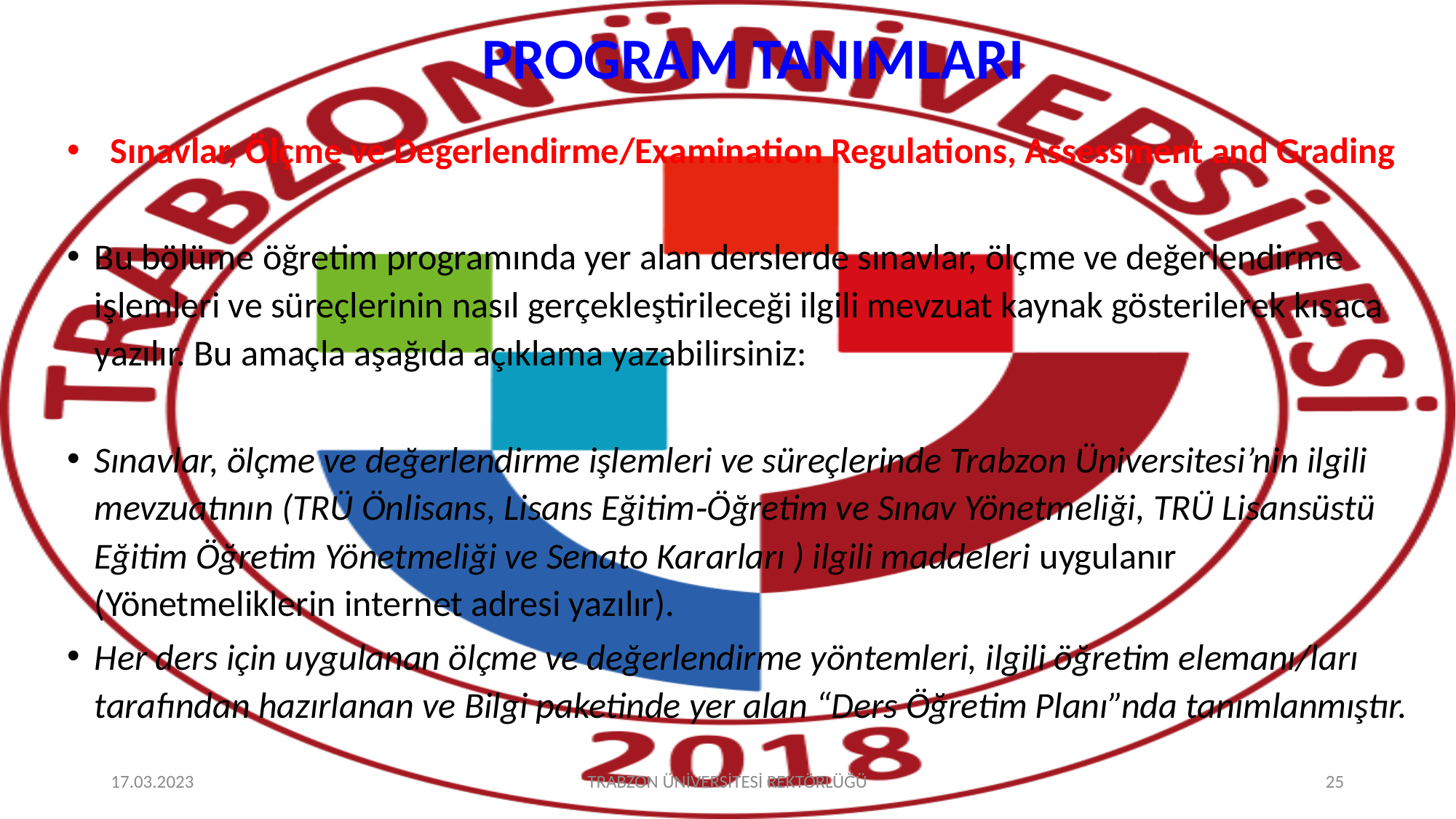

# PROGRAM TANIMLARI
Sınavlar, Ölçme ve Değerlendirme/Examination Regulations, Assessment and Grading

Bu bölüme öğretim programında yer alan derslerde sınavlar, ölçme ve değerlendirme işlemleri ve süreçlerinin nasıl gerçekleştirileceği ilgili mevzuat kaynak gösterilerek kısaca yazılır. Bu amaçla aşağıda açıklama yazabilirsiniz:

Sınavlar, ölçme ve değerlendirme işlemleri ve süreçlerinde Trabzon Üniversitesi’nin ilgili mevzuatının (TRÜ Önlisans, Lisans Eğitim‐Öğretim ve Sınav Yönetmeliği, TRÜ Lisansüstü Eğitim Öğretim Yönetmeliği ve Senato Kararları ) ilgili maddeleri uygulanır (Yönetmeliklerin internet adresi yazılır).
Her ders için uygulanan ölçme ve değerlendirme yöntemleri, ilgili öğretim elemanı/ları tarafından hazırlanan ve Bilgi paketinde yer alan “Ders Öğretim Planı”nda tanımlanmıştır.
17.03.2023
TRABZON ÜNİVERSİTESİ REKTÖRLÜĞÜ
25